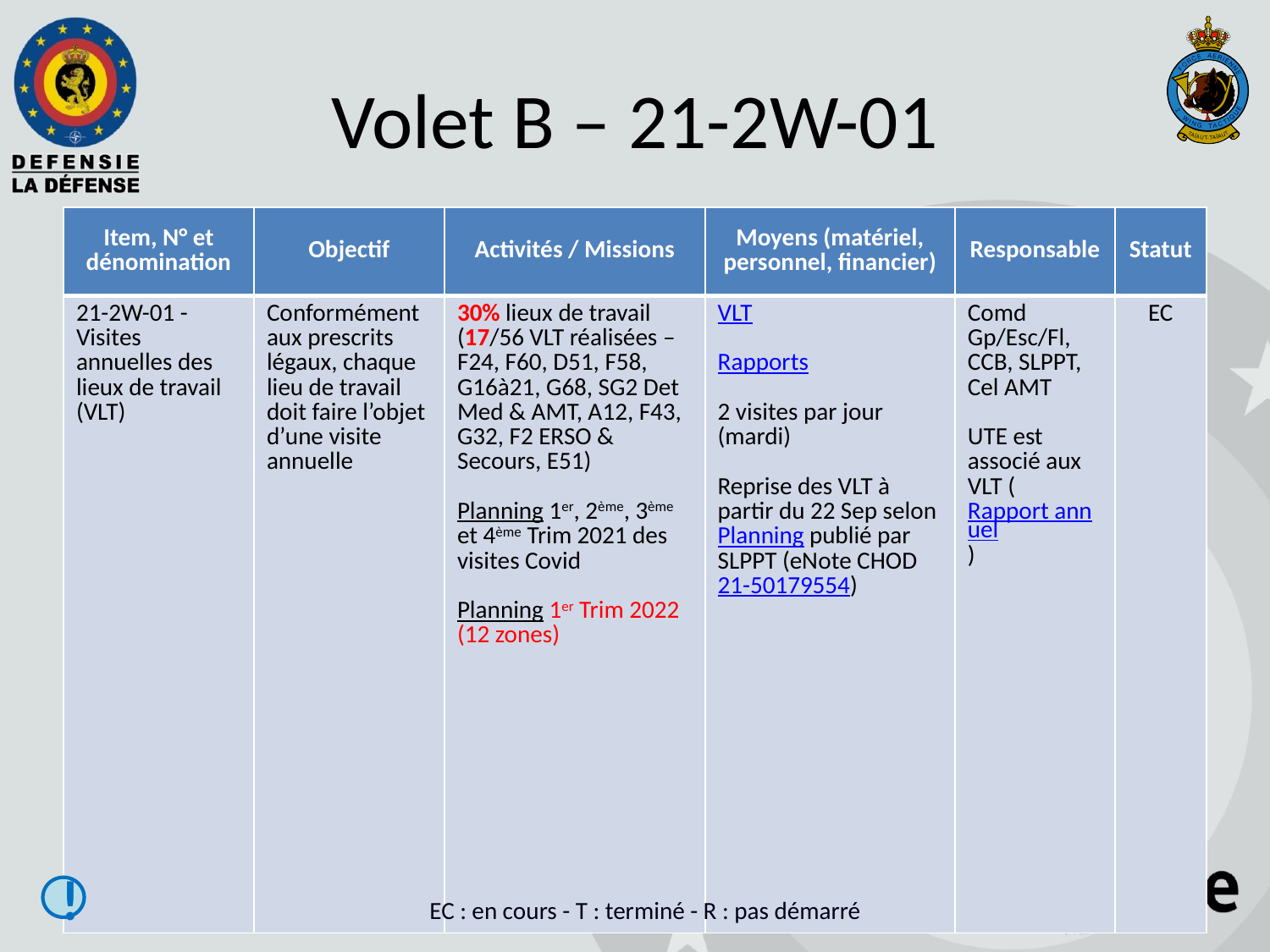

# Volet B – 21-2W-01
| Item, N° et dénomination | Objectif | Activités / Missions | Moyens (matériel, personnel, financier) | Responsable | Statut |
| --- | --- | --- | --- | --- | --- |
| 21-2W-01 - Visites annuelles des lieux de travail (VLT) | Conformément aux prescrits légaux, chaque lieu de travail doit faire l’objet d’une visite annuelle | 30% lieux de travail (17/56 VLT réalisées – F24, F60, D51, F58, G16à21, G68, SG2 Det Med & AMT, A12, F43, G32, F2 ERSO & Secours, E51) Planning 1er, 2ème, 3ème et 4ème Trim 2021 des visites Covid Planning 1er Trim 2022 (12 zones) | VLT Rapports 2 visites par jour (mardi) Reprise des VLT à partir du 22 Sep selon Planning publié par SLPPT (eNote CHOD 21-50179554) | Comd Gp/Esc/Fl, CCB, SLPPT, Cel AMT UTE est associé aux VLT (Rapport annuel) | EC |
!
EC : en cours - T : terminé - R : pas démarré
16